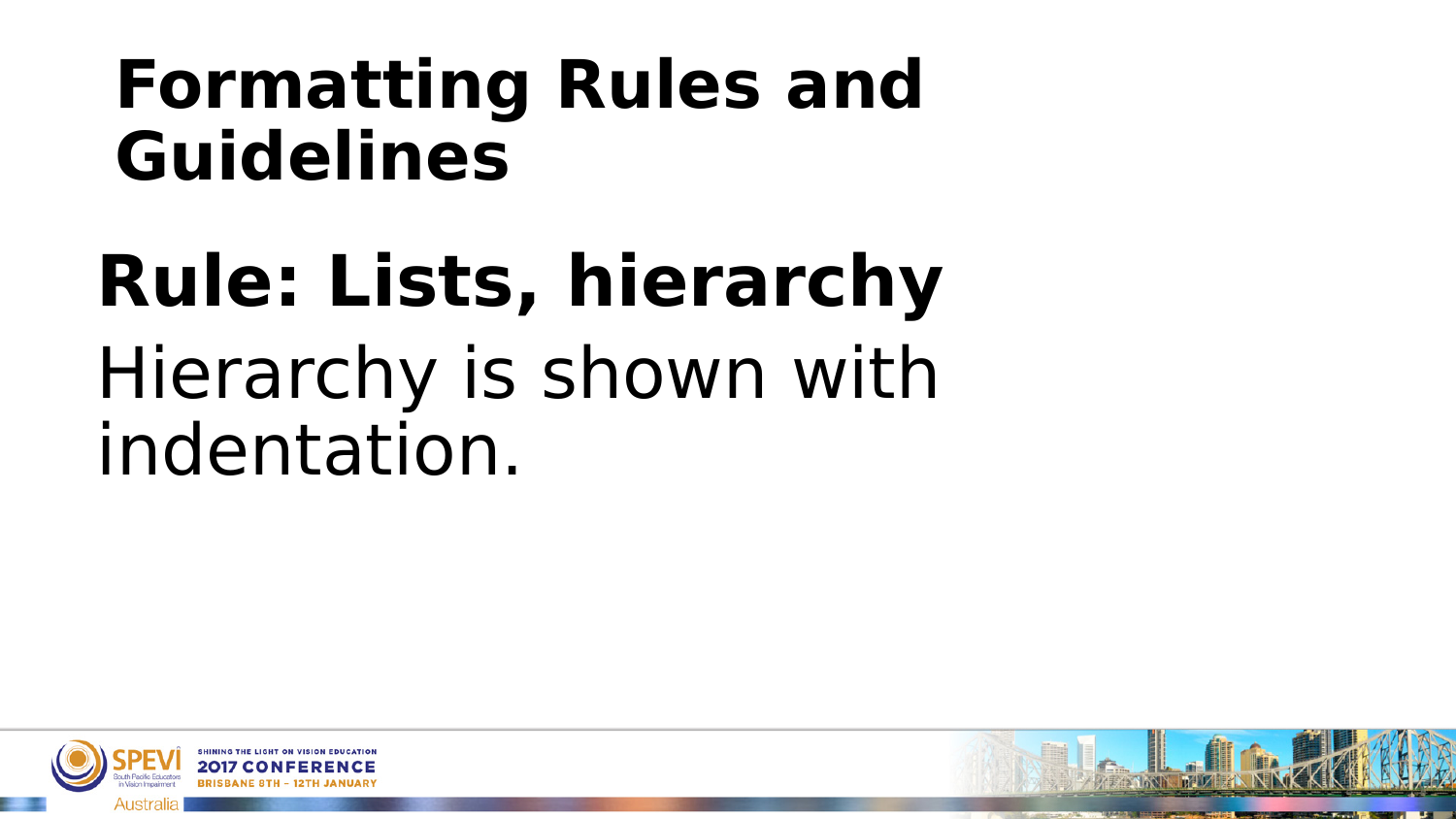

# Formatting Rules and Guidelines
Rule: Lists, hierarchy
Hierarchy is shown with indentation.